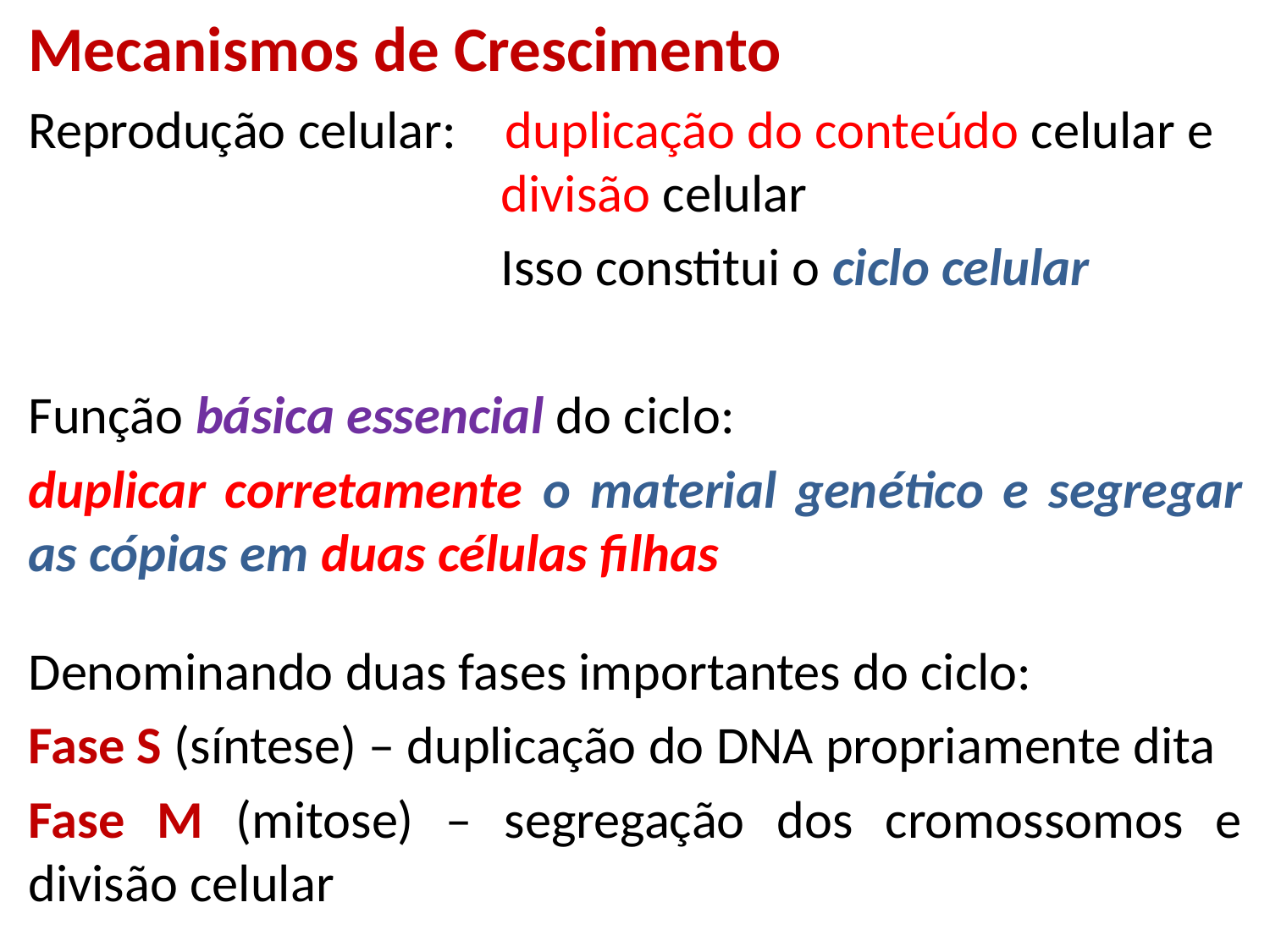

Mecanismos de Crescimento
Reprodução celular:    duplicação do conteúdo celular e divisão celular
	Isso constitui o ciclo celular

Função básica essencial do ciclo:
duplicar corretamente o material genético e segregar as cópias em duas células filhas

Denominando duas fases importantes do ciclo:
Fase S (síntese) – duplicação do DNA propriamente dita
Fase M (mitose) – segregação dos cromossomos e divisão celular